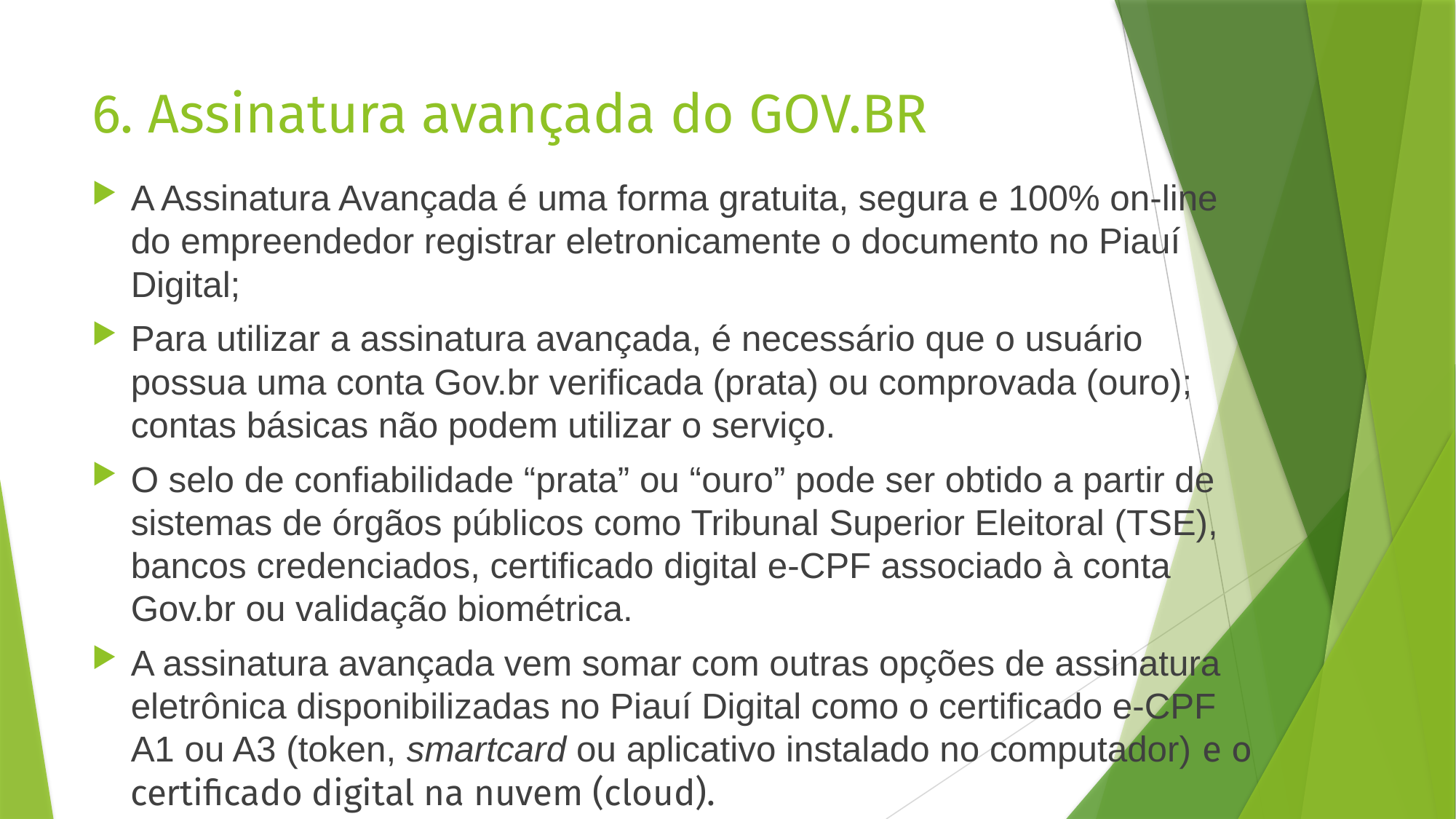

# 6. Assinatura avançada do GOV.BR
A Assinatura Avançada é uma forma gratuita, segura e 100% on-line do empreendedor registrar eletronicamente o documento no Piauí Digital;
Para utilizar a assinatura avançada, é necessário que o usuário possua uma conta Gov.br verificada (prata) ou comprovada (ouro); contas básicas não podem utilizar o serviço.
O selo de confiabilidade “prata” ou “ouro” pode ser obtido a partir de sistemas de órgãos públicos como Tribunal Superior Eleitoral (TSE), bancos credenciados, certificado digital e-CPF associado à conta Gov.br ou validação biométrica.
A assinatura avançada vem somar com outras opções de assinatura eletrônica disponibilizadas no Piauí Digital como o certificado e-CPF A1 ou A3 (token, smartcard ou aplicativo instalado no computador) e o certificado digital na nuvem (cloud).